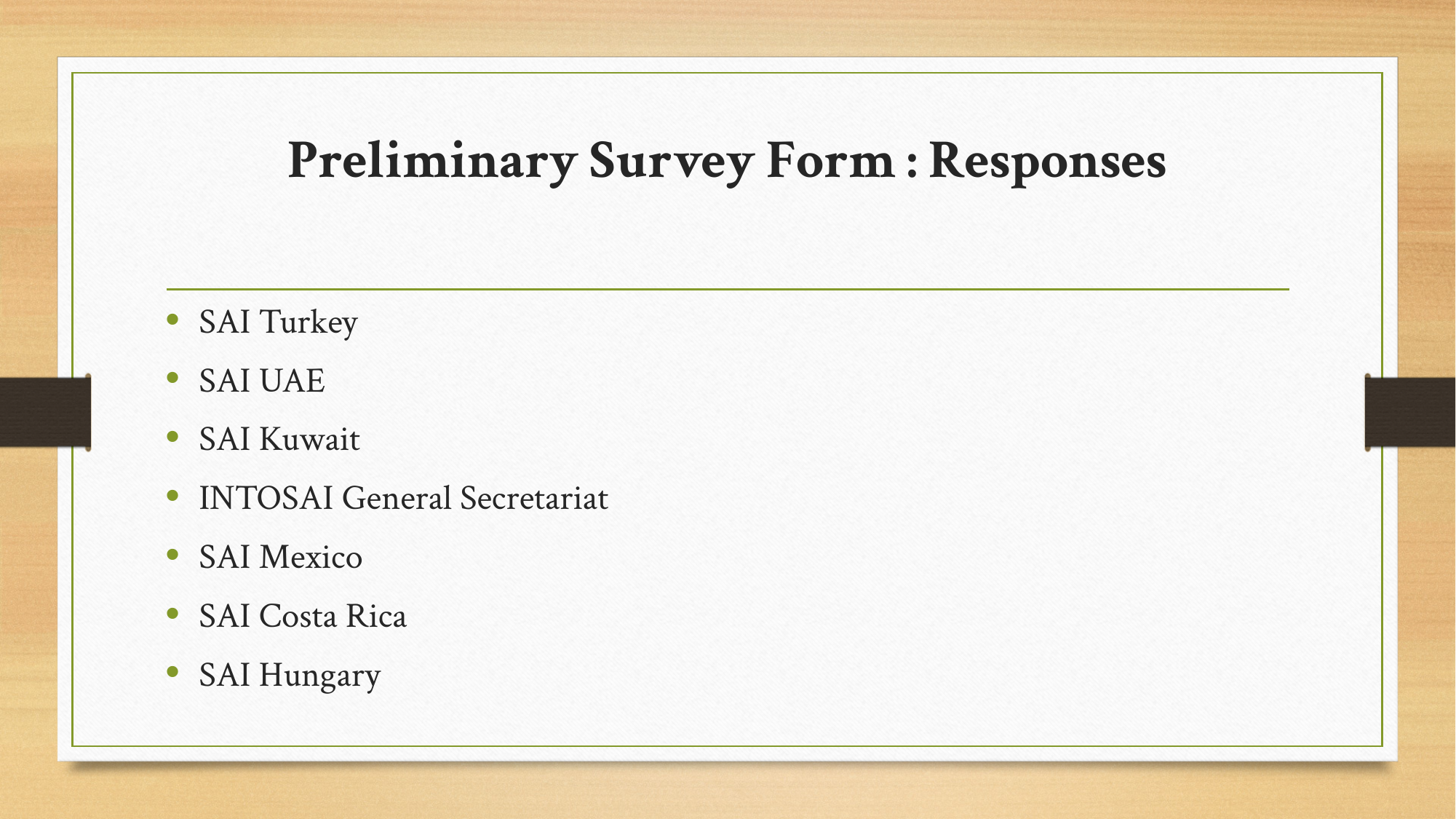

# Preliminary Survey Form : Responses

SAI Turkey
SAI UAE
SAI Kuwait
INTOSAI General Secretariat
SAI Mexico
SAI Costa Rica
SAI Hungary